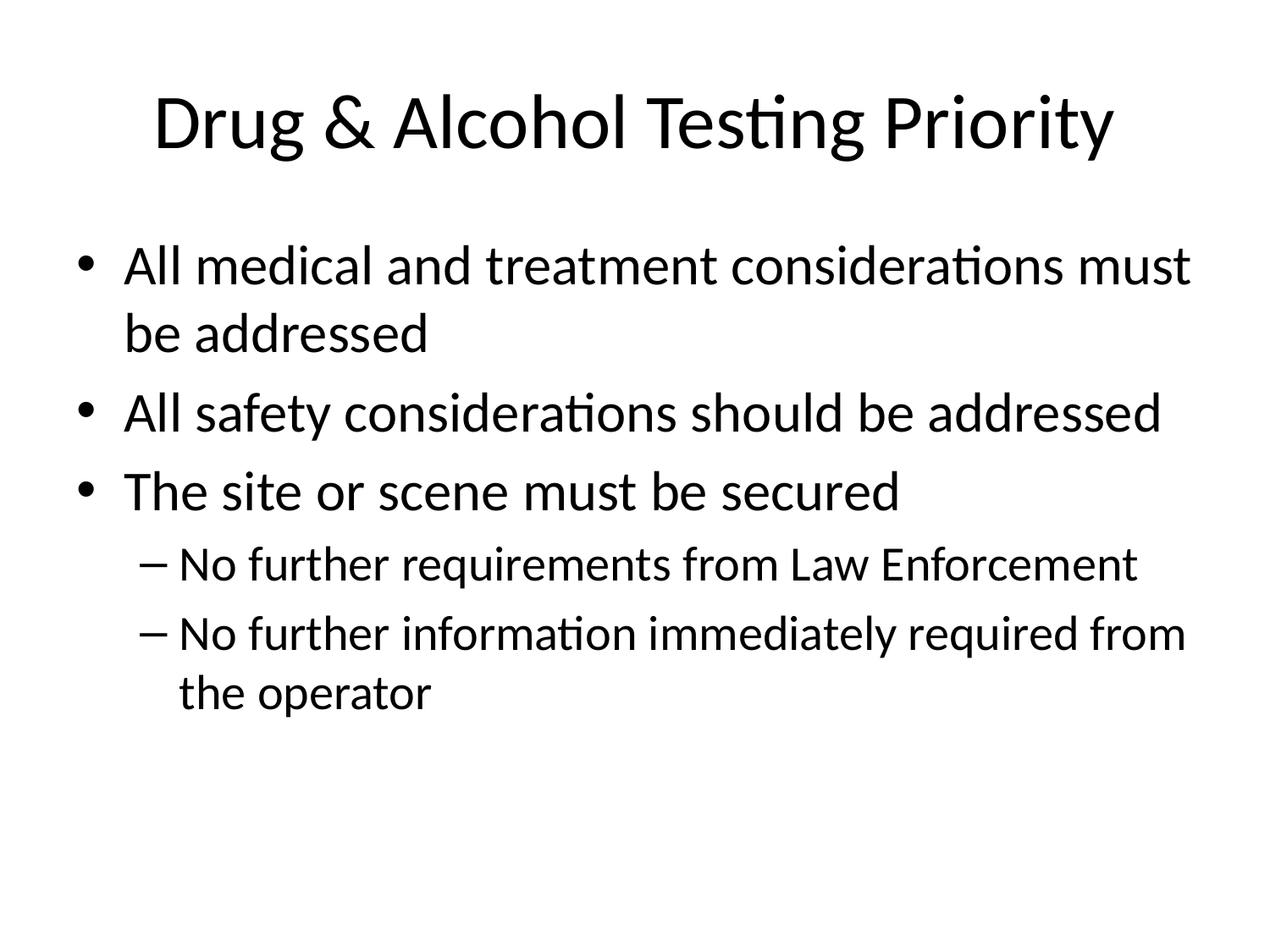

# Drug & Alcohol Testing Priority
All medical and treatment considerations must be addressed
All safety considerations should be addressed
The site or scene must be secured
No further requirements from Law Enforcement
No further information immediately required from the operator